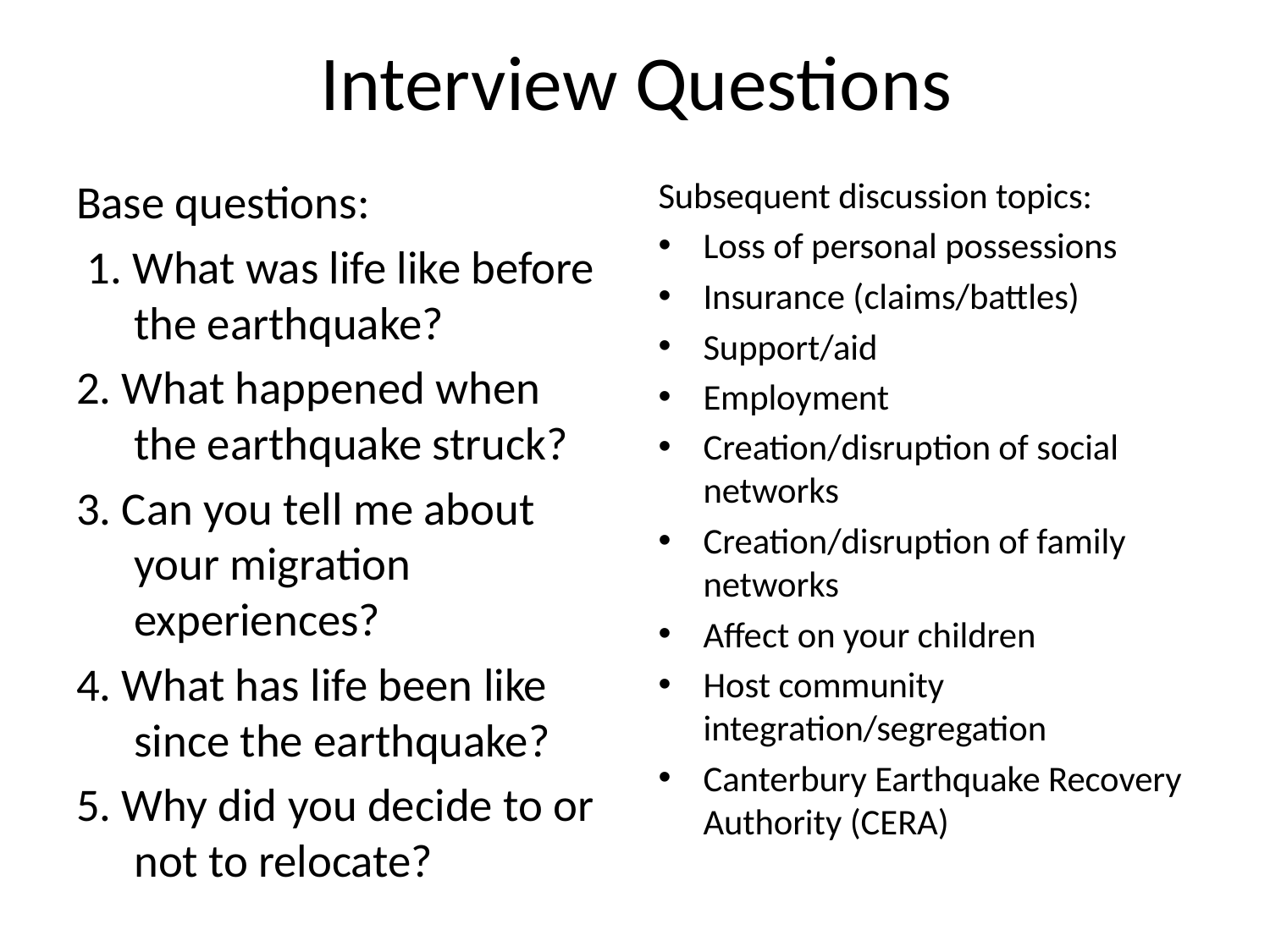

# Interview Questions
Base questions:
 1. What was life like before the earthquake?
2. What happened when the earthquake struck?
3. Can you tell me about your migration experiences?
4. What has life been like since the earthquake?
5. Why did you decide to or not to relocate?

Subsequent discussion topics:
Loss of personal possessions
Insurance (claims/battles)
Support/aid
Employment
Creation/disruption of social networks
Creation/disruption of family networks
Affect on your children
Host community integration/segregation
Canterbury Earthquake Recovery Authority (CERA)